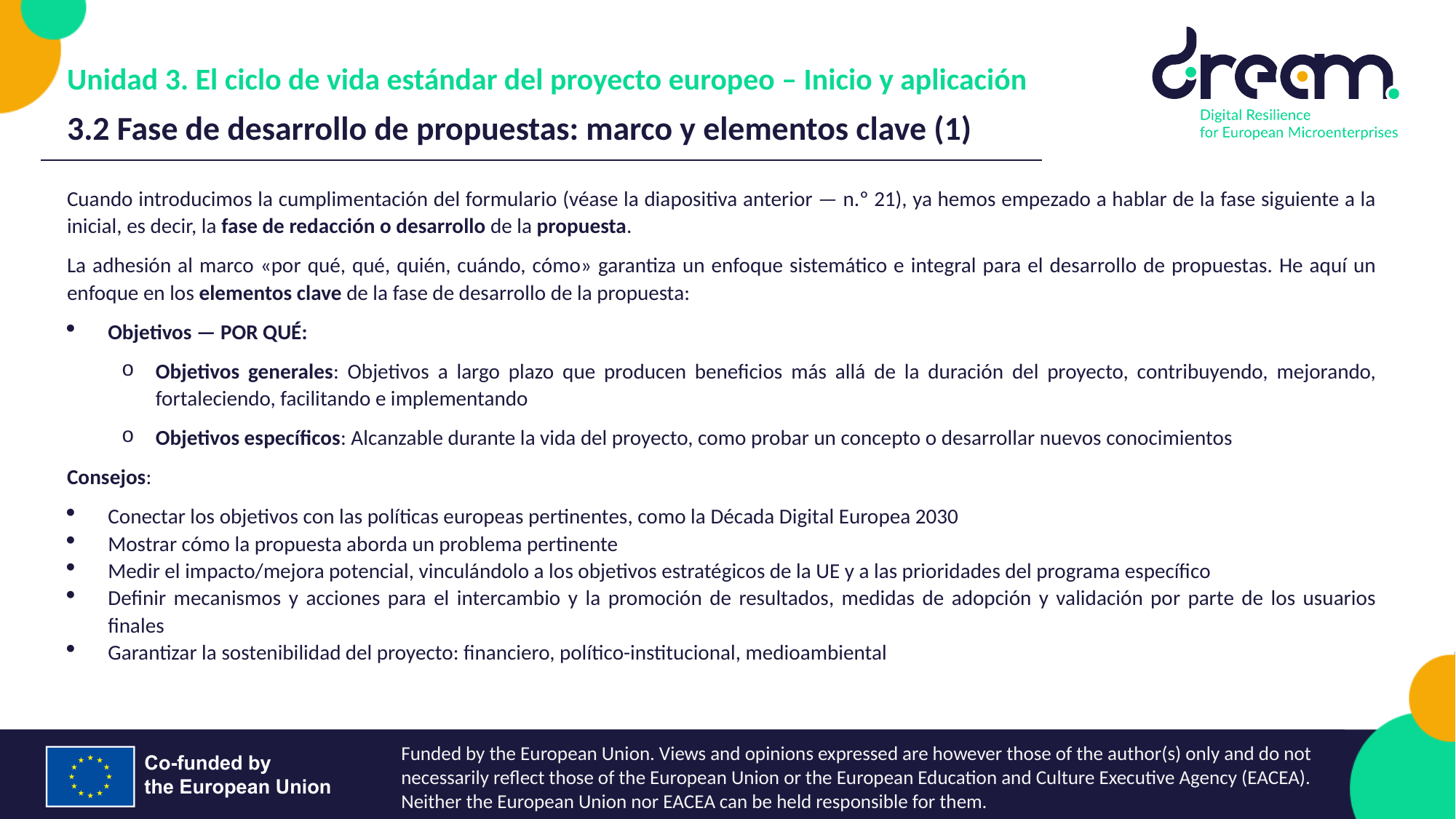

Unidad 3. El ciclo de vida estándar del proyecto europeo – Inicio y aplicación
3.2 Fase de desarrollo de propuestas: marco y elementos clave (1)
Cuando introducimos la cumplimentación del formulario (véase la diapositiva anterior — n.º 21), ya hemos empezado a hablar de la fase siguiente a la inicial, es decir, la fase de redacción o desarrollo de la propuesta.
La adhesión al marco «por qué, qué, quién, cuándo, cómo» garantiza un enfoque sistemático e integral para el desarrollo de propuestas. He aquí un enfoque en los elementos clave de la fase de desarrollo de la propuesta:
Objetivos — POR QUÉ:
Objetivos generales: Objetivos a largo plazo que producen beneficios más allá de la duración del proyecto, contribuyendo, mejorando, fortaleciendo, facilitando e implementando
Objetivos específicos: Alcanzable durante la vida del proyecto, como probar un concepto o desarrollar nuevos conocimientos
Consejos:
Conectar los objetivos con las políticas europeas pertinentes, como la Década Digital Europea 2030
Mostrar cómo la propuesta aborda un problema pertinente
Medir el impacto/mejora potencial, vinculándolo a los objetivos estratégicos de la UE y a las prioridades del programa específico
Definir mecanismos y acciones para el intercambio y la promoción de resultados, medidas de adopción y validación por parte de los usuarios finales
Garantizar la sostenibilidad del proyecto: financiero, político-institucional, medioambiental